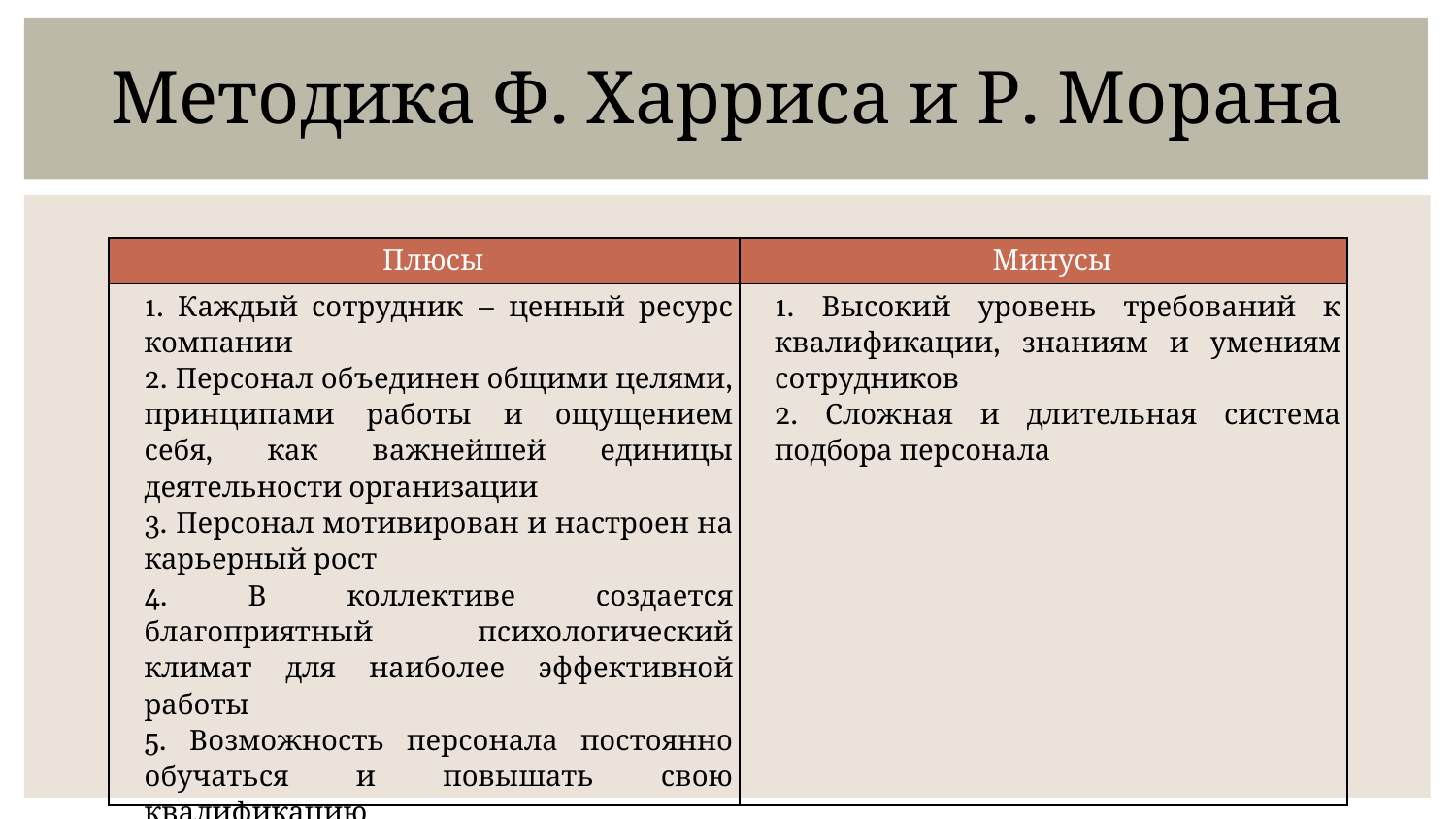

Методика Ф. Харриса и Р. Морана
| Плюсы | Минусы |
| --- | --- |
| 1. Каждый сотрудник – ценный ресурс компании 2. Персонал объединен общими целями, принципами работы и ощущением себя, как важнейшей единицы деятельности организации 3. Персонал мотивирован и настроен на карьерный рост 4. В коллективе создается благоприятный психологический климат для наиболее эффективной работы 5. Возможность персонала постоянно обучаться и повышать свою квалификацию | 1. Высокий уровень требований к квалификации, знаниям и умениям сотрудников 2. Сложная и длительная система подбора персонала |